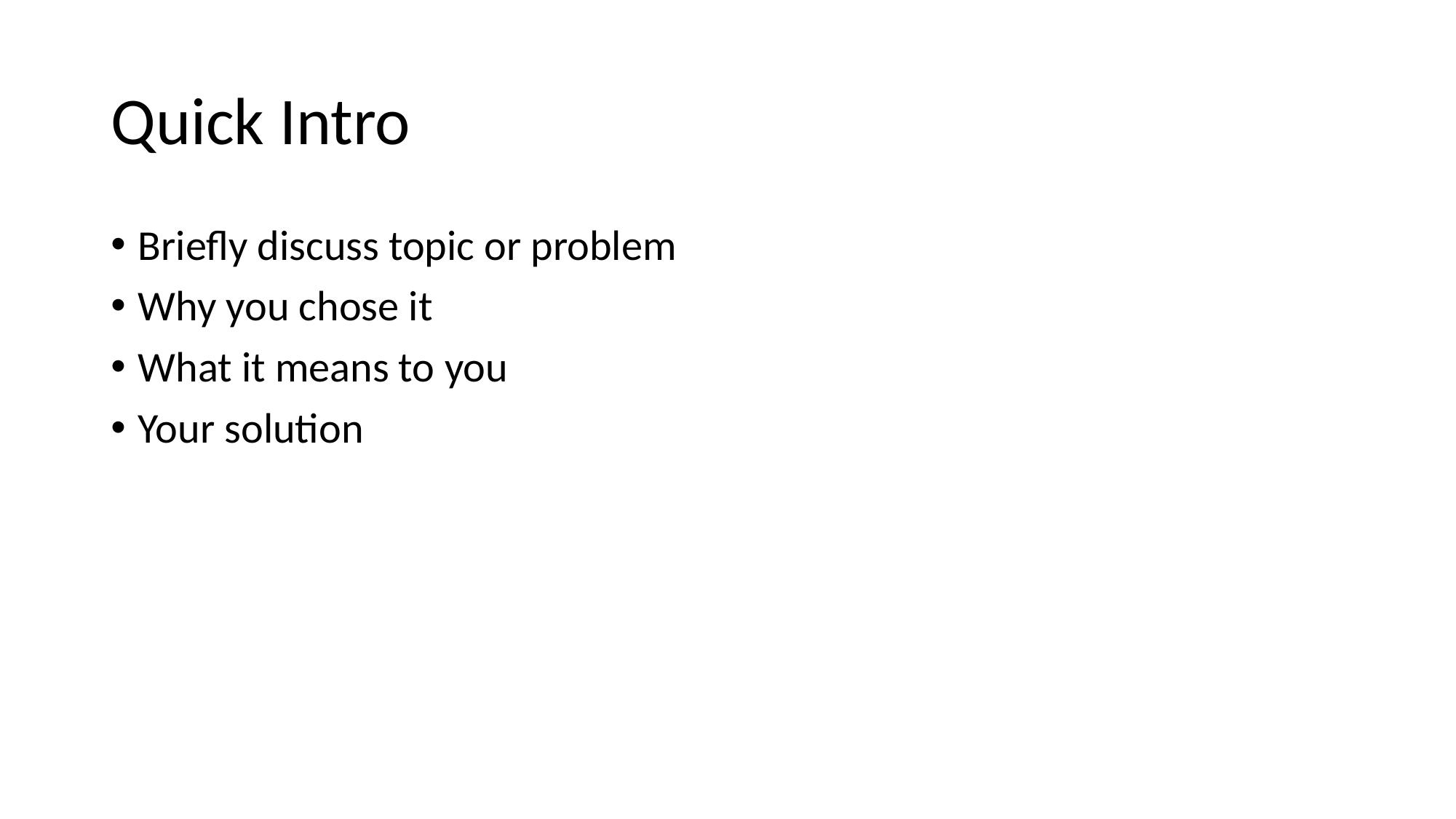

# Quick Intro
Briefly discuss topic or problem
Why you chose it
What it means to you
Your solution